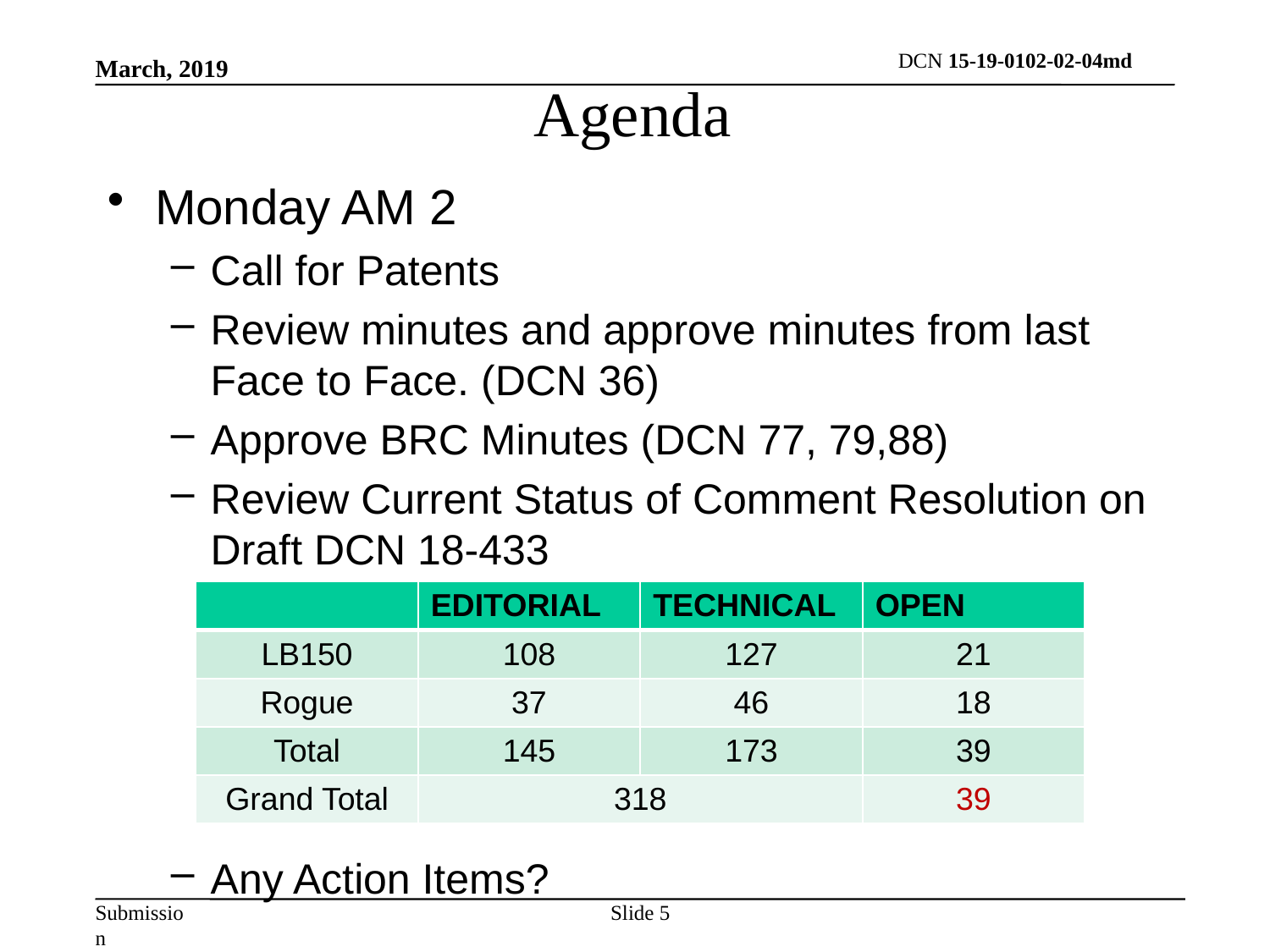

Agenda
March, 2019
Monday AM 2
Call for Patents
Review minutes and approve minutes from last Face to Face. (DCN 36)
Approve BRC Minutes (DCN 77, 79,88)
Review Current Status of Comment Resolution on Draft DCN 18-433

Any Action Items?

|  | EDITORIAL | TECHNICAL | OPEN |
| --- | --- | --- | --- |
| LB150 | 108 | 127 | 21 |
| Rogue | 37 | 46 | 18 |
| Total | 145 | 173 | 39 |
| Grand Total | 318 |  | 39 |
Slide 5